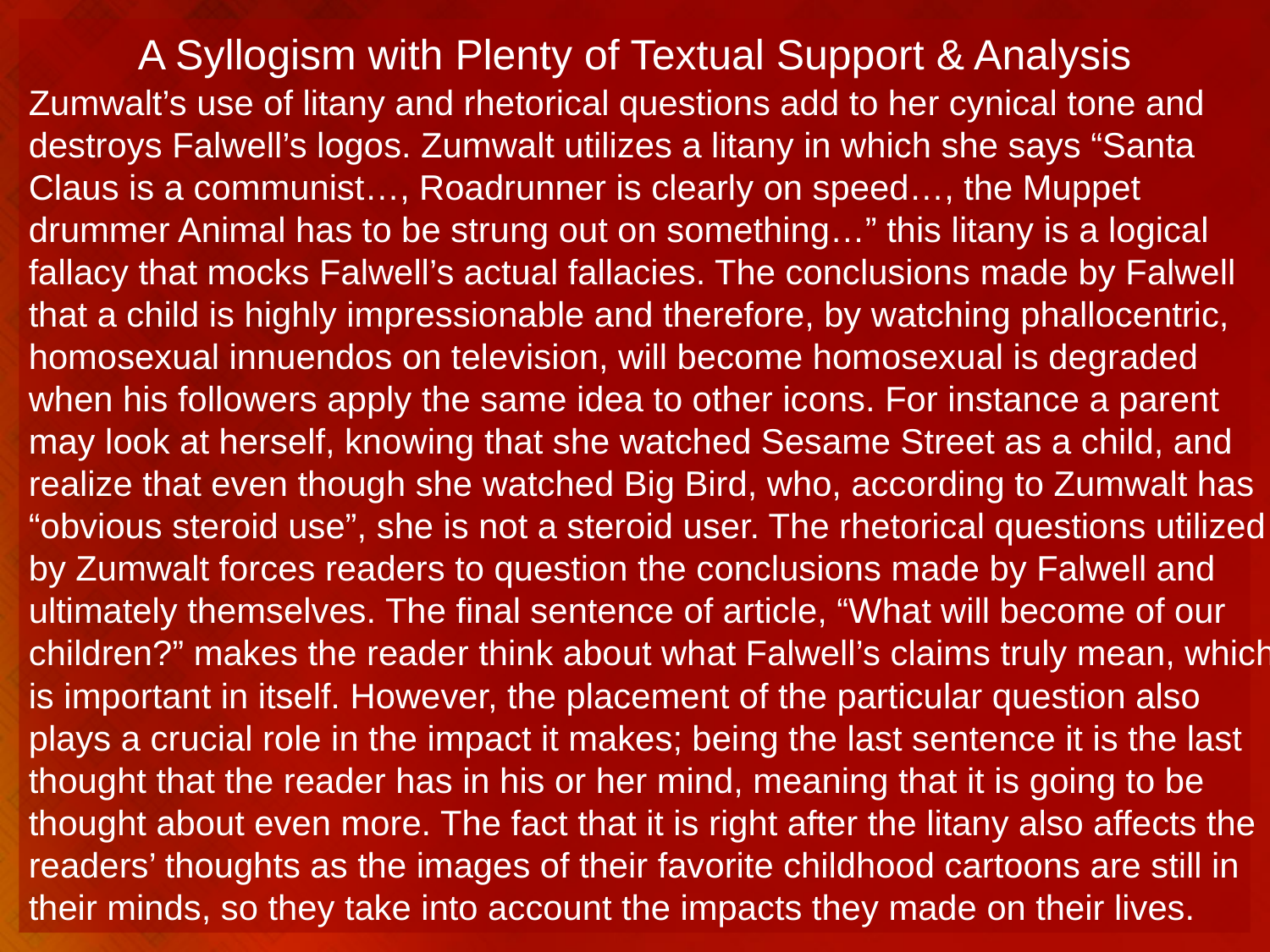

# A Syllogism with Plenty of Textual Support & Analysis
Zumwalt’s use of litany and rhetorical questions add to her cynical tone and destroys Falwell’s logos. Zumwalt utilizes a litany in which she says “Santa Claus is a communist…, Roadrunner is clearly on speed…, the Muppet drummer Animal has to be strung out on something…” this litany is a logical fallacy that mocks Falwell’s actual fallacies. The conclusions made by Falwell that a child is highly impressionable and therefore, by watching phallocentric, homosexual innuendos on television, will become homosexual is degraded when his followers apply the same idea to other icons. For instance a parent may look at herself, knowing that she watched Sesame Street as a child, and realize that even though she watched Big Bird, who, according to Zumwalt has “obvious steroid use”, she is not a steroid user. The rhetorical questions utilized by Zumwalt forces readers to question the conclusions made by Falwell and ultimately themselves. The final sentence of article, “What will become of our children?” makes the reader think about what Falwell’s claims truly mean, which is important in itself. However, the placement of the particular question also plays a crucial role in the impact it makes; being the last sentence it is the last thought that the reader has in his or her mind, meaning that it is going to be thought about even more. The fact that it is right after the litany also affects the readers’ thoughts as the images of their favorite childhood cartoons are still in their minds, so they take into account the impacts they made on their lives.